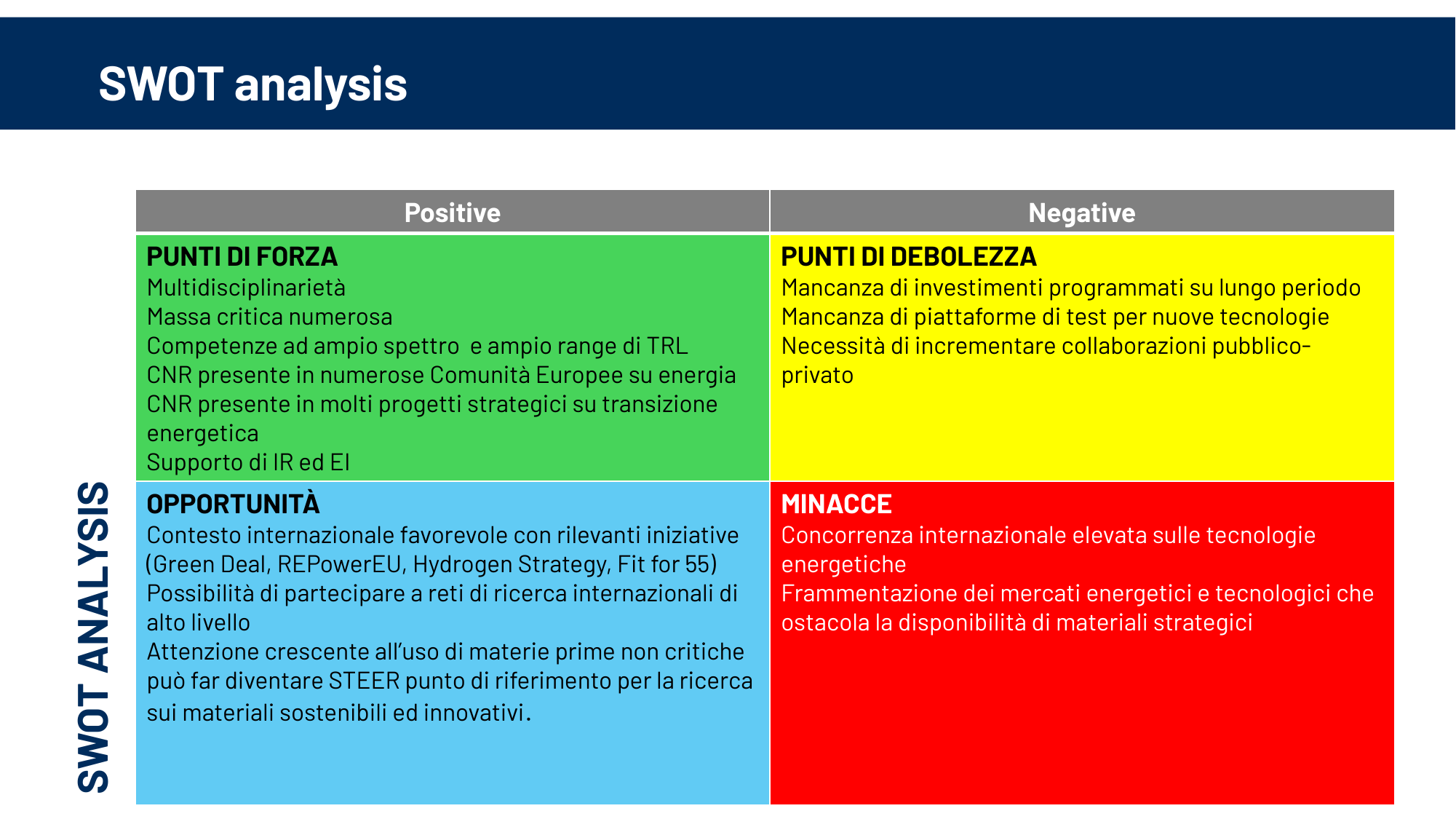

# SWOT analysis

| SWOT ANALYSIS | Positive | Negative |
| --- | --- | --- |
|  | PUNTI DI FORZA Multidisciplinarietà Massa critica numerosa Competenze ad ampio spettro e ampio range di TRL CNR presente in numerose Comunità Europee su energia CNR presente in molti progetti strategici su transizione energetica Supporto di IR ed EI | PUNTI DI DEBOLEZZA Mancanza di investimenti programmati su lungo periodo Mancanza di piattaforme di test per nuove tecnologie Necessità di incrementare collaborazioni pubblico-privato |
|  | OPPORTUNITÀ Contesto internazionale favorevole con rilevanti iniziative (Green Deal, REPowerEU, Hydrogen Strategy, Fit for 55) Possibilità di partecipare a reti di ricerca internazionali di alto livello Attenzione crescente all’uso di materie prime non critiche può far diventare STEER punto di riferimento per la ricerca sui materiali sostenibili ed innovativi. | MINACCE Concorrenza internazionale elevata sulle tecnologie energetiche Frammentazione dei mercati energetici e tecnologici che ostacola la disponibilità di materiali strategici |